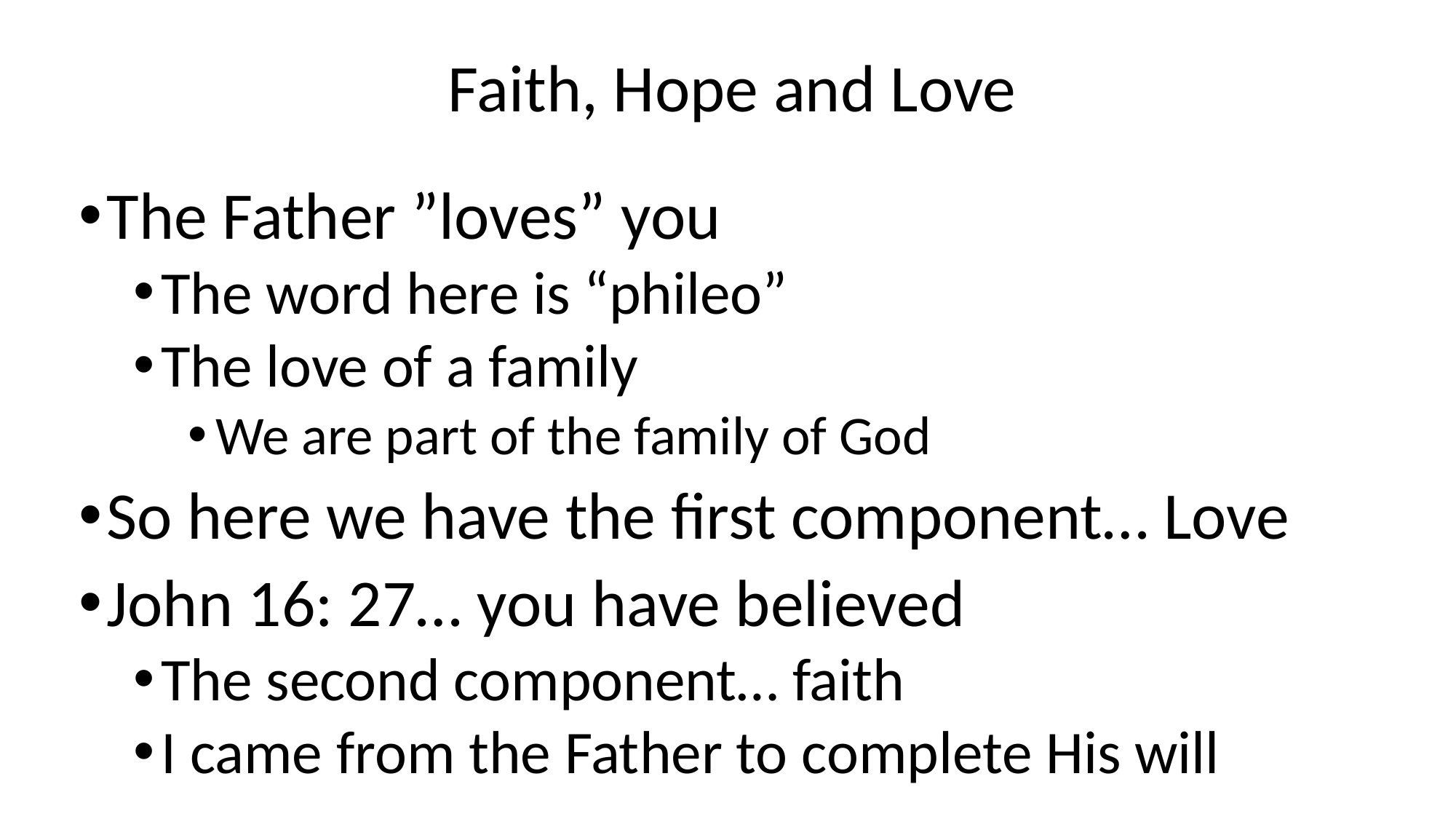

# Faith, Hope and Love
The Father ”loves” you
The word here is “phileo”
The love of a family
We are part of the family of God
So here we have the first component… Love
John 16: 27… you have believed
The second component… faith
I came from the Father to complete His will